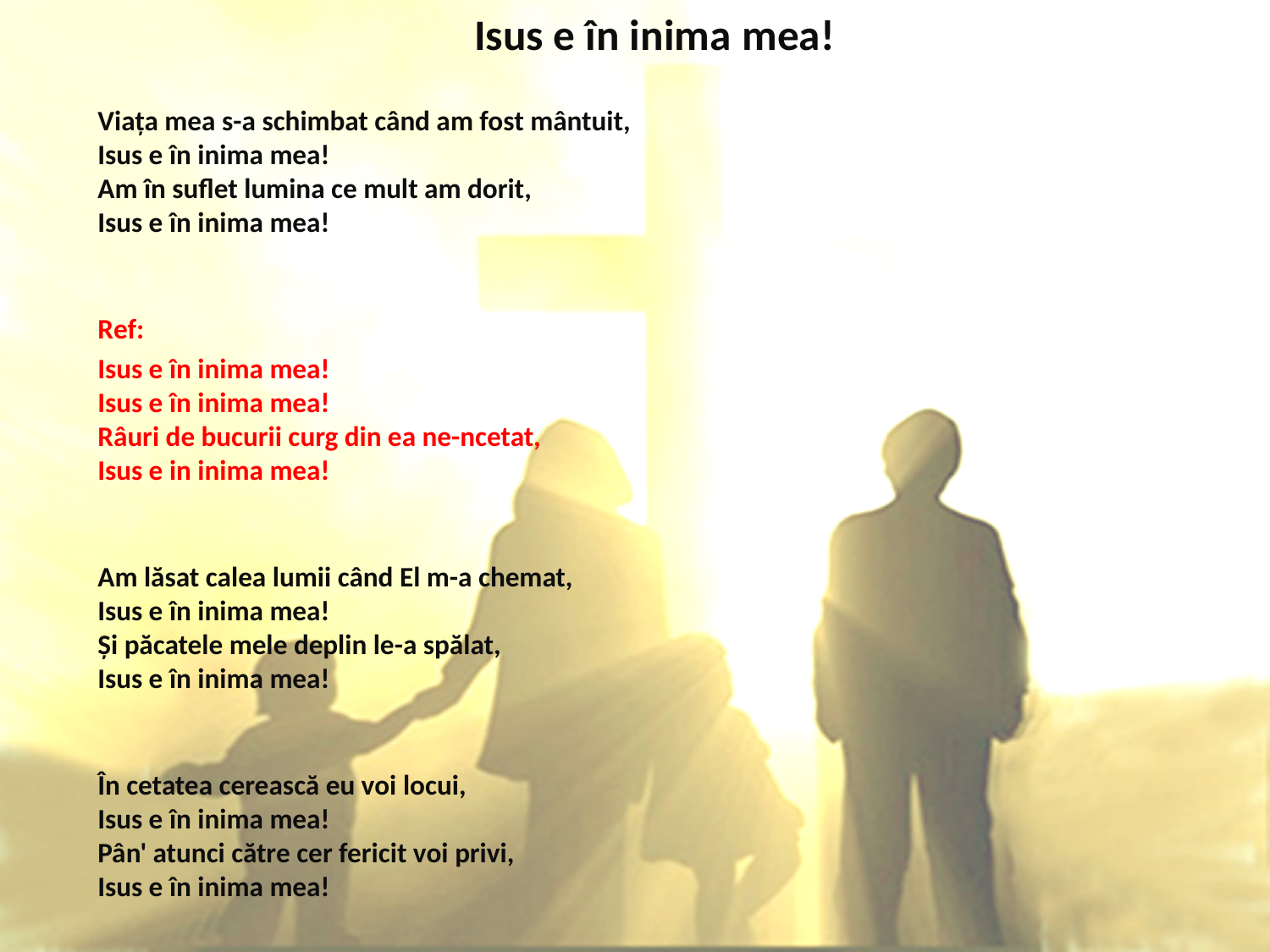

# Isus e în inima mea!
Viața mea s-a schimbat când am fost mântuit,
Isus e în inima mea!
Am în suflet lumina ce mult am dorit,
Isus e în inima mea!
Ref:
Isus e în inima mea!
Isus e în inima mea!
Râuri de bucurii curg din ea ne-ncetat,
Isus e in inima mea!
Am lăsat calea lumii când El m-a chemat,
Isus e în inima mea!
Și păcatele mele deplin le-a spălat,
Isus e în inima mea!
În cetatea cerească eu voi locui,
Isus e în inima mea!
Pân' atunci către cer fericit voi privi,
Isus e în inima mea!